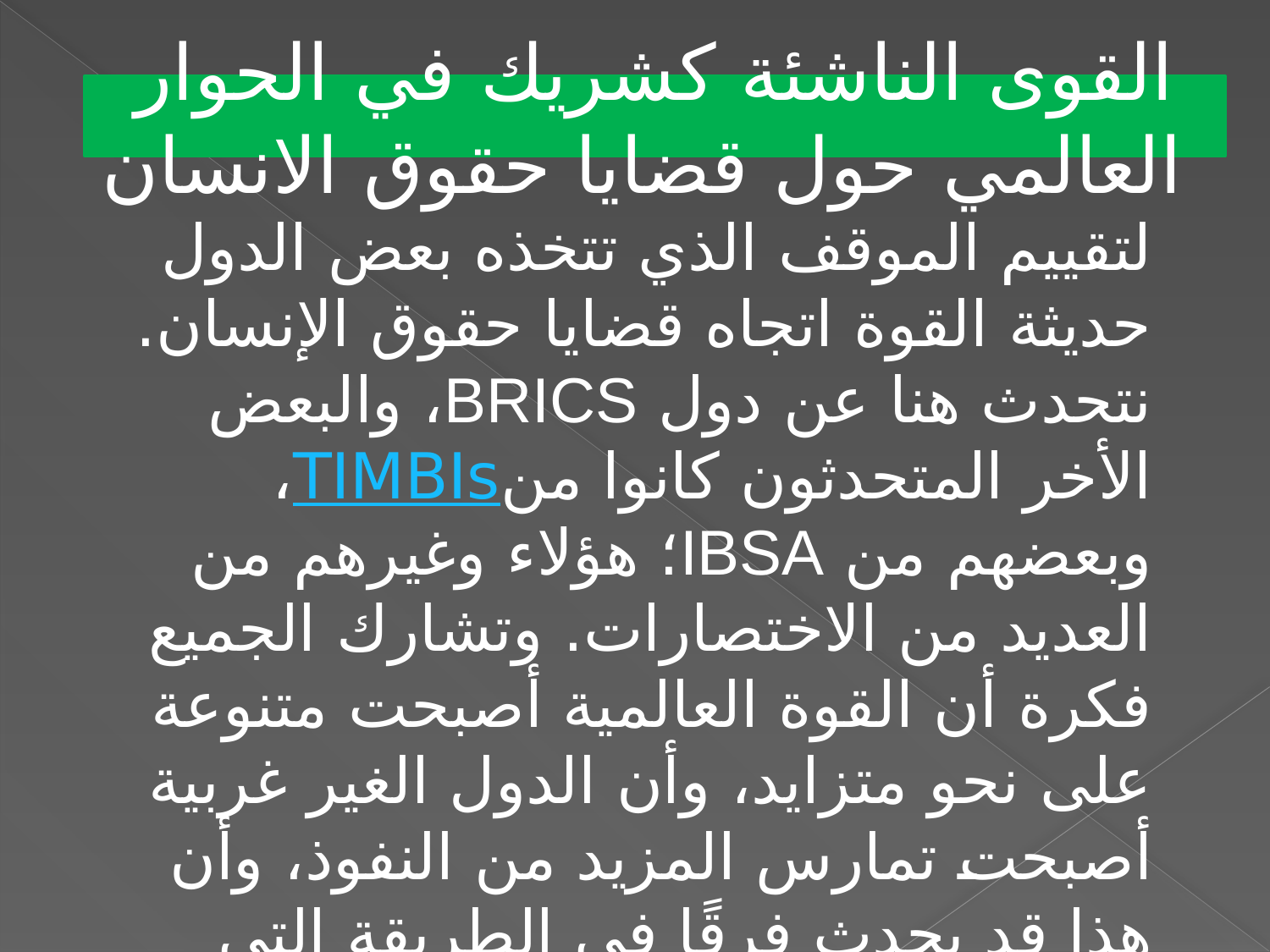

القوى الناشئة كشريك في الحوار العالمي حول قضايا حقوق الانسان
لتقييم الموقف الذي تتخذه بعض الدول حديثة القوة اتجاه قضايا حقوق الإنسان. نتحدث هنا عن دول BRICS، والبعض الأخر المتحدثون كانوا منTIMBIs، وبعضهم من IBSA؛ هؤلاء وغيرهم من العديد من الاختصارات. وتشارك الجميع فكرة أن القوة العالمية أصبحت متنوعة على نحو متزايد، وأن الدول الغير غربية أصبحت تمارس المزيد من النفوذ، وأن هذا قد يحدث فرقًا في الطريقة التي تتطور بها، أو لا تتطور، حقوق الإنسان على مستوى العالم. إن نفاق الغرب، وتراجع نفوذه في مواجهة القوى الناشئة خاصة، يثير كلاهما تساؤلات خطيرة حول مستقبل حقوق الإنسان.